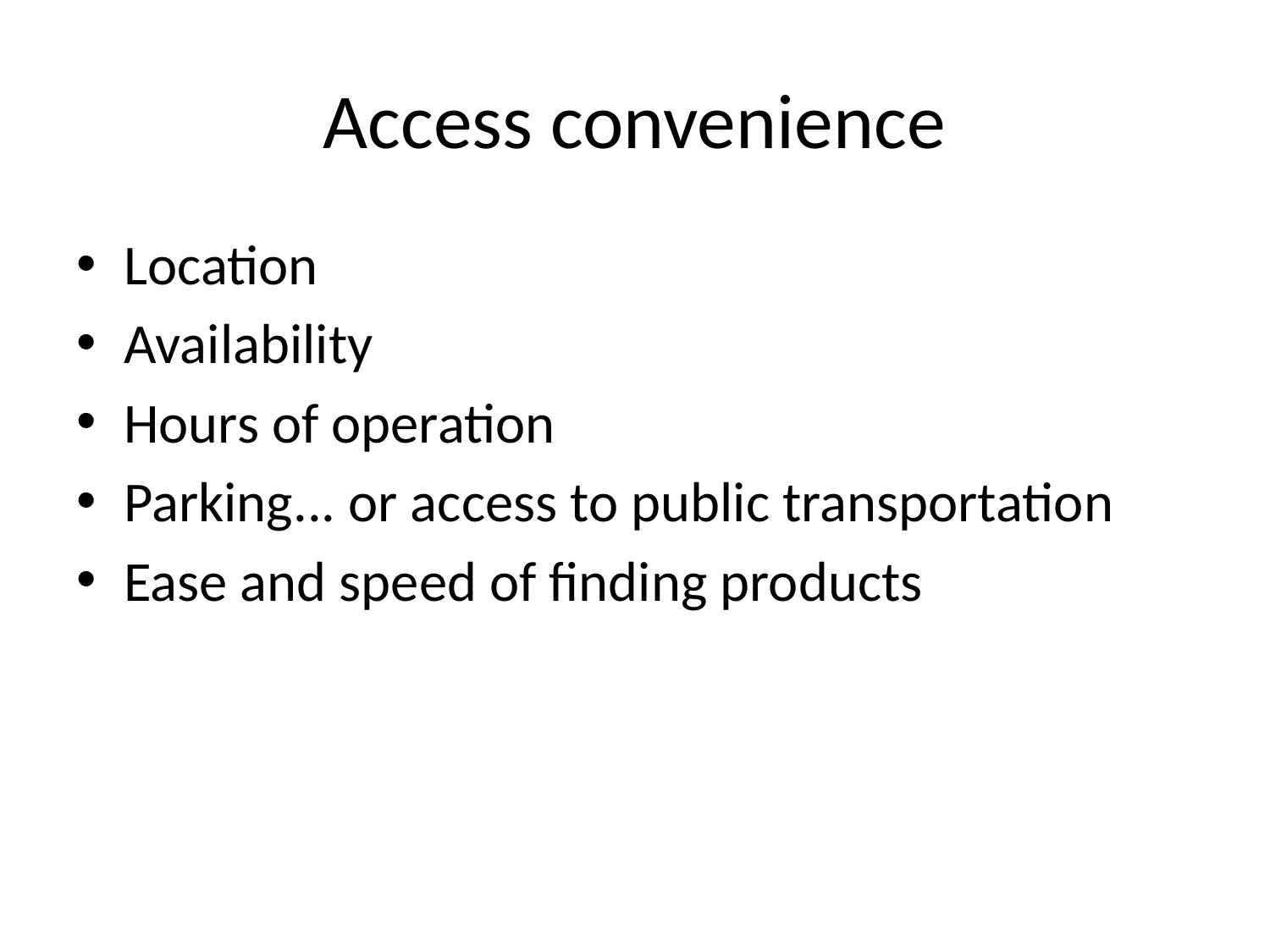

# Access convenience
Location
Availability
Hours of operation
Parking... or access to public transportation
Ease and speed of finding products